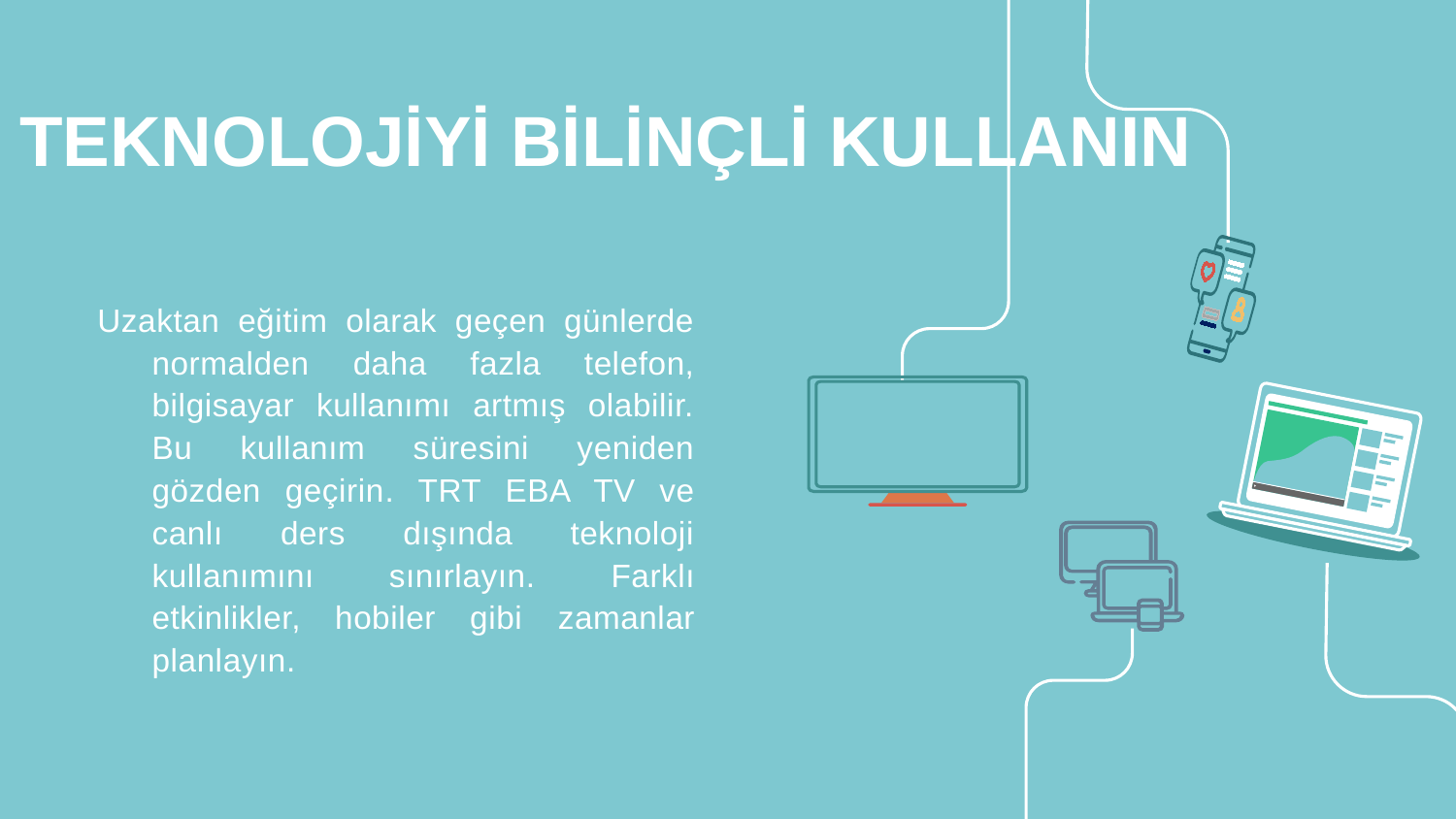

# TEKNOLOJİYİ BİLİNÇLİ KULLANIN

Uzaktan eğitim olarak geçen günlerde normalden daha fazla telefon, bilgisayar kullanımı artmış olabilir. Bu kullanım süresini yeniden gözden geçirin. TRT EBA TV ve canlı ders dışında teknoloji kullanımını sınırlayın. Farklı etkinlikler, hobiler gibi zamanlar planlayın.